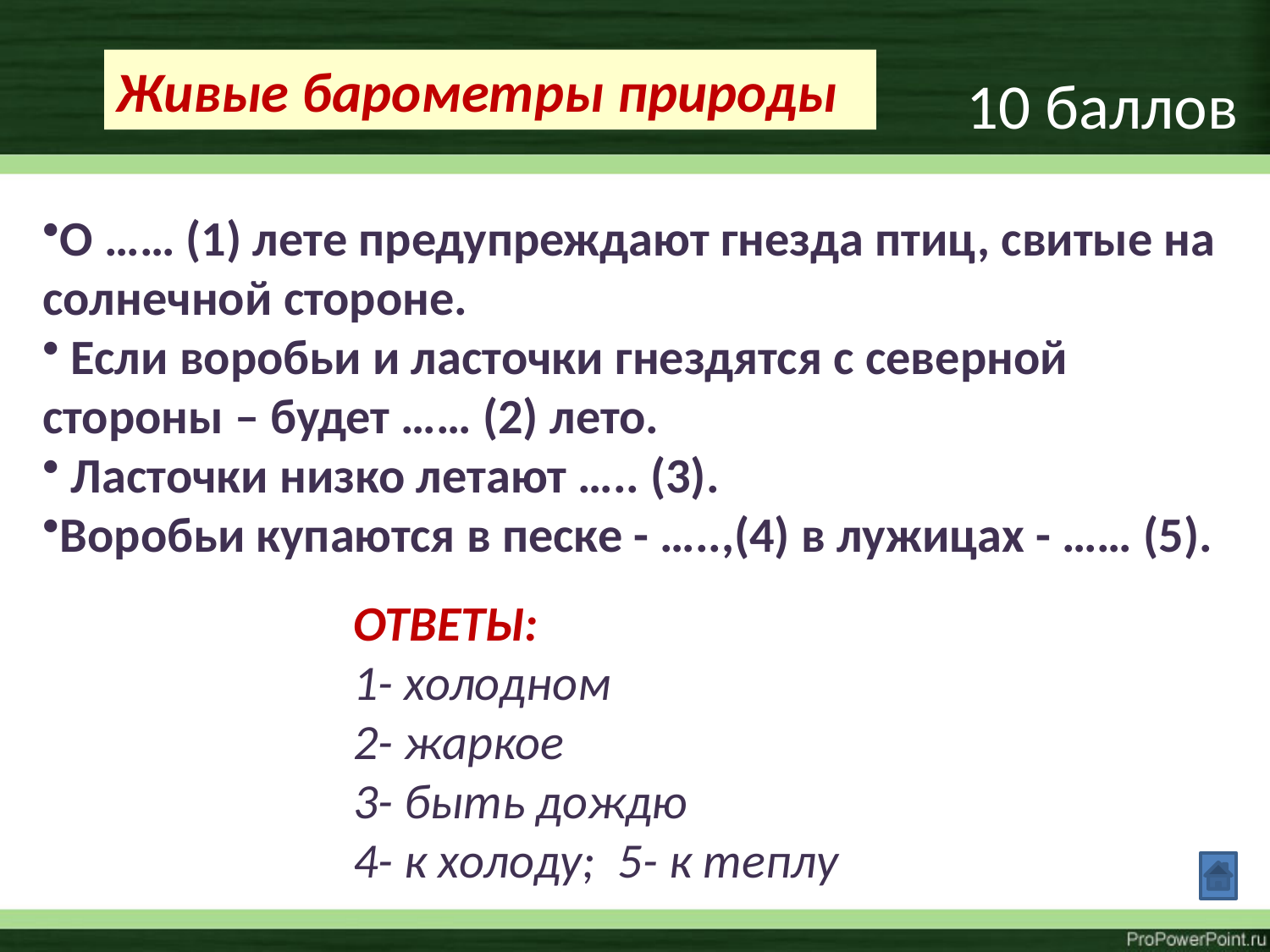

Живые барометры природы
10 баллов
О …… (1) лете предупреждают гнезда птиц, свитые на солнечной стороне.
 Если воробьи и ласточки гнездятся с северной стороны – будет …… (2) лето.
 Ласточки низко летают ….. (3).
Воробьи купаются в песке - …..,(4) в лужицах - …… (5).
ОТВЕТЫ:
1- холодном
2- жаркое
3- быть дождю
4- к холоду;  5- к теплу